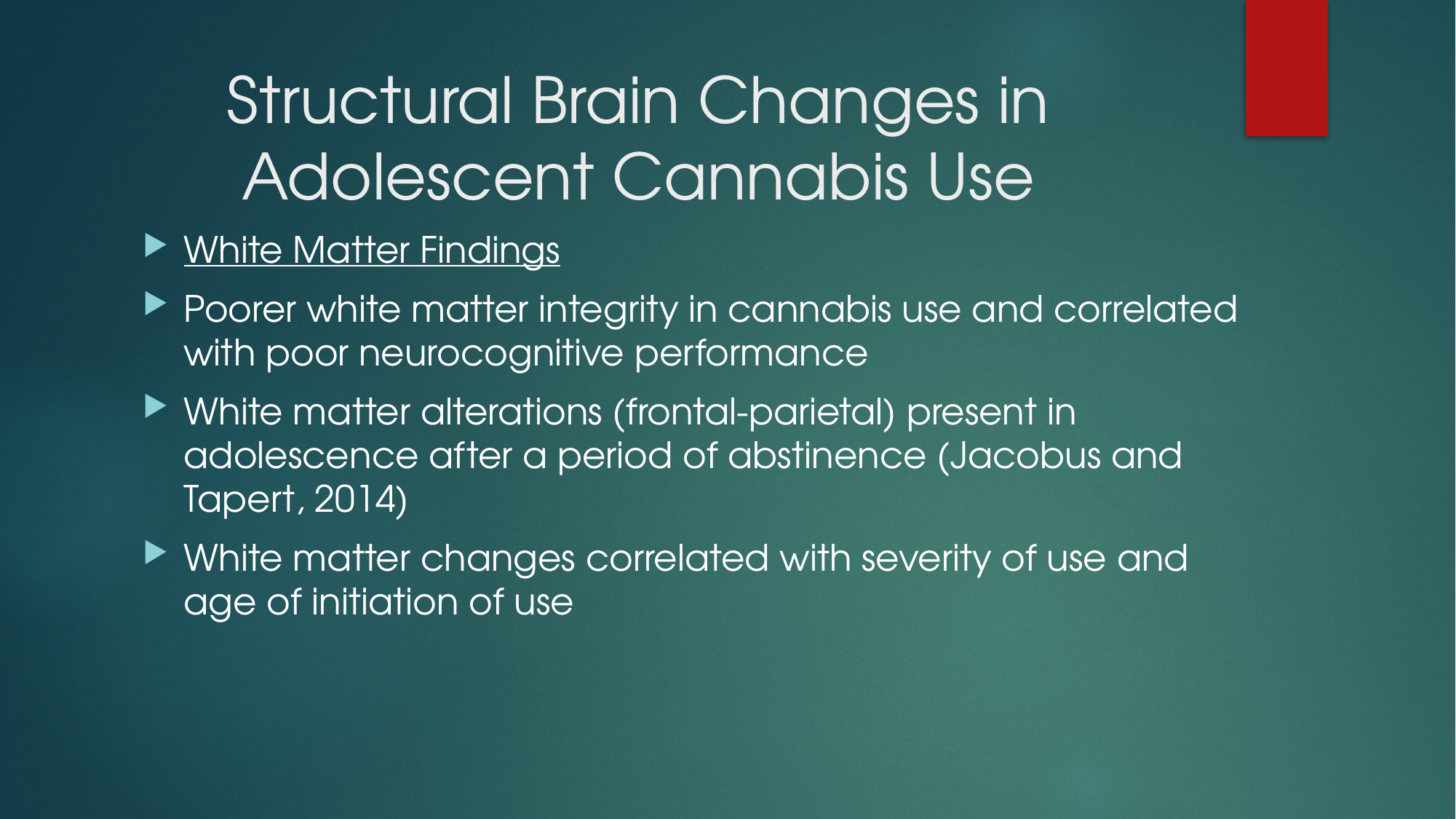

# Structural Brain Changes in Adolescent Cannabis Use
White Matter Findings
Poorer white matter integrity in cannabis use and correlated with poor neurocognitive performance
White matter alterations (frontal-parietal) present in adolescence after a period of abstinence (Jacobus and Tapert, 2014)
White matter changes correlated with severity of use and age of initiation of use